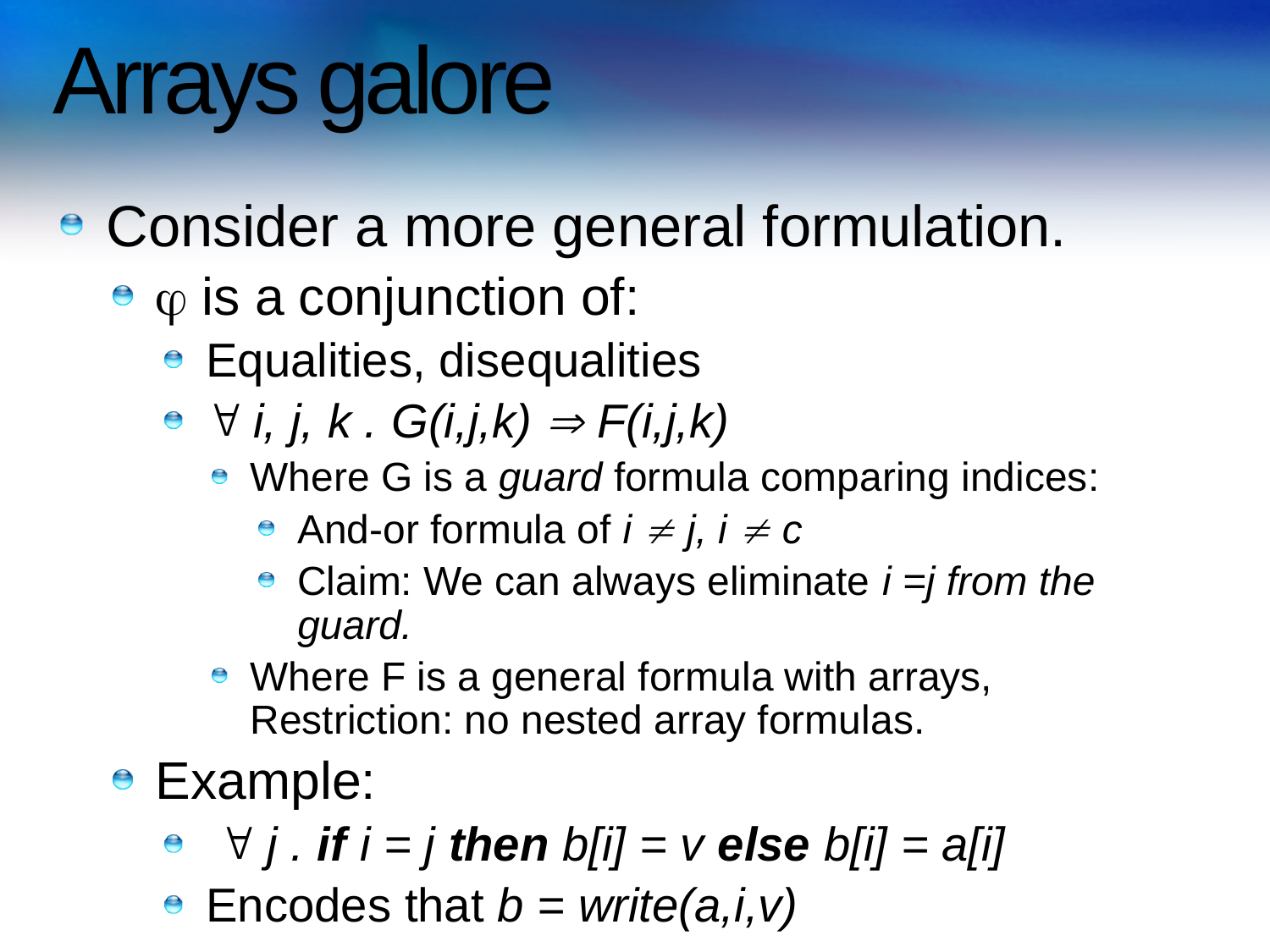

# Arrays galore
Consider a more general formulation.
ϕ is a conjunction of:
Equalities, disequalities
∀ i, j, k . G(i,j,k) ⇒ F(i,j,k)
Where G is a guard formula comparing indices:
And-or formula of i ≠ j, i ≠ c
Claim: We can always eliminate i =j from the guard.
Where F is a general formula with arrays,
Restriction: no nested array formulas.
Example:
 ∀ j . if i = j then b[i] = v else b[i] = a[i]
Encodes that b = write(a,i,v)